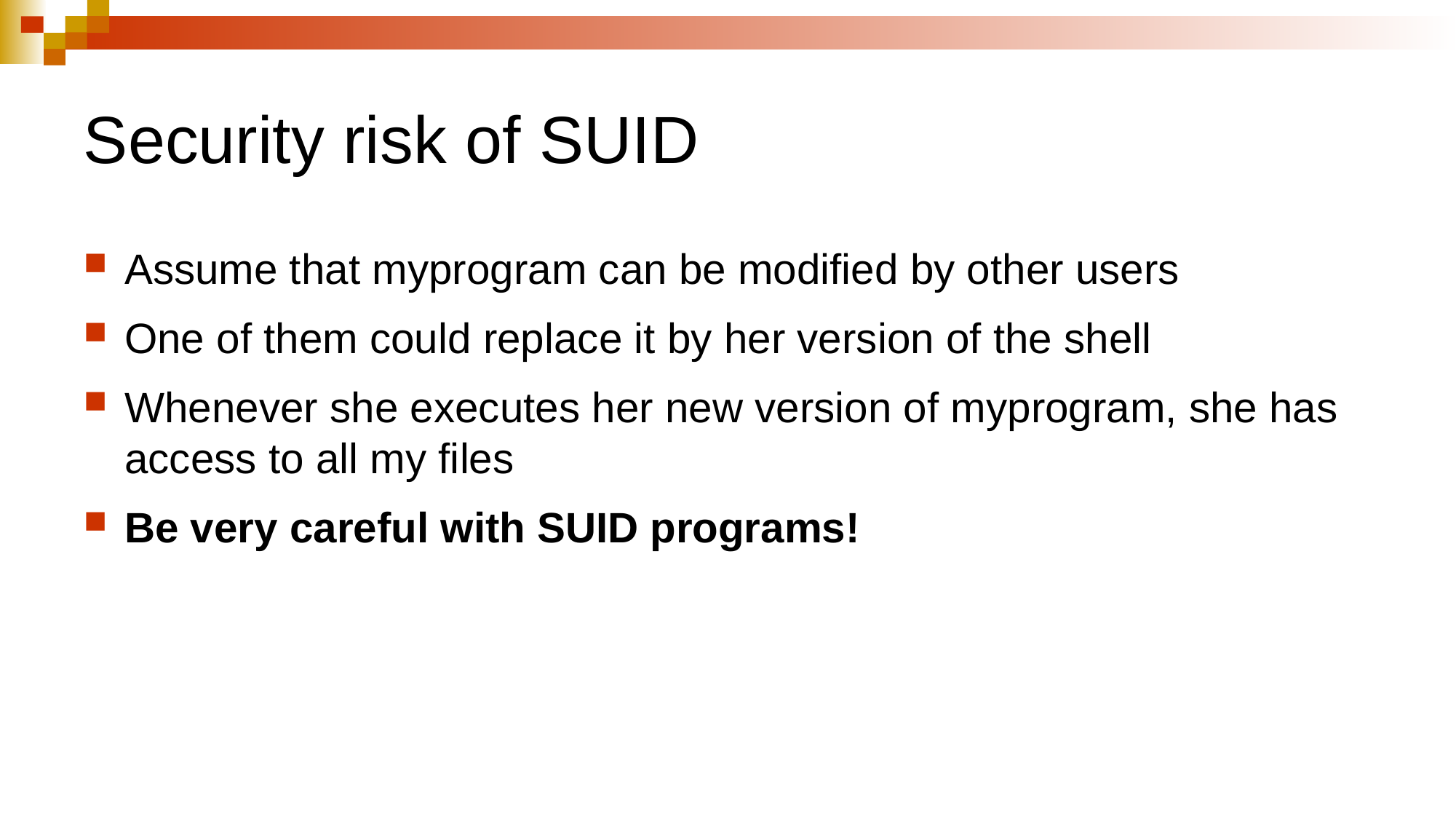

# Security risk of SUID
Assume that myprogram can be modified by other users
One of them could replace it by her version of the shell
Whenever she executes her new version of myprogram, she has access to all my files
Be very careful with SUID programs!